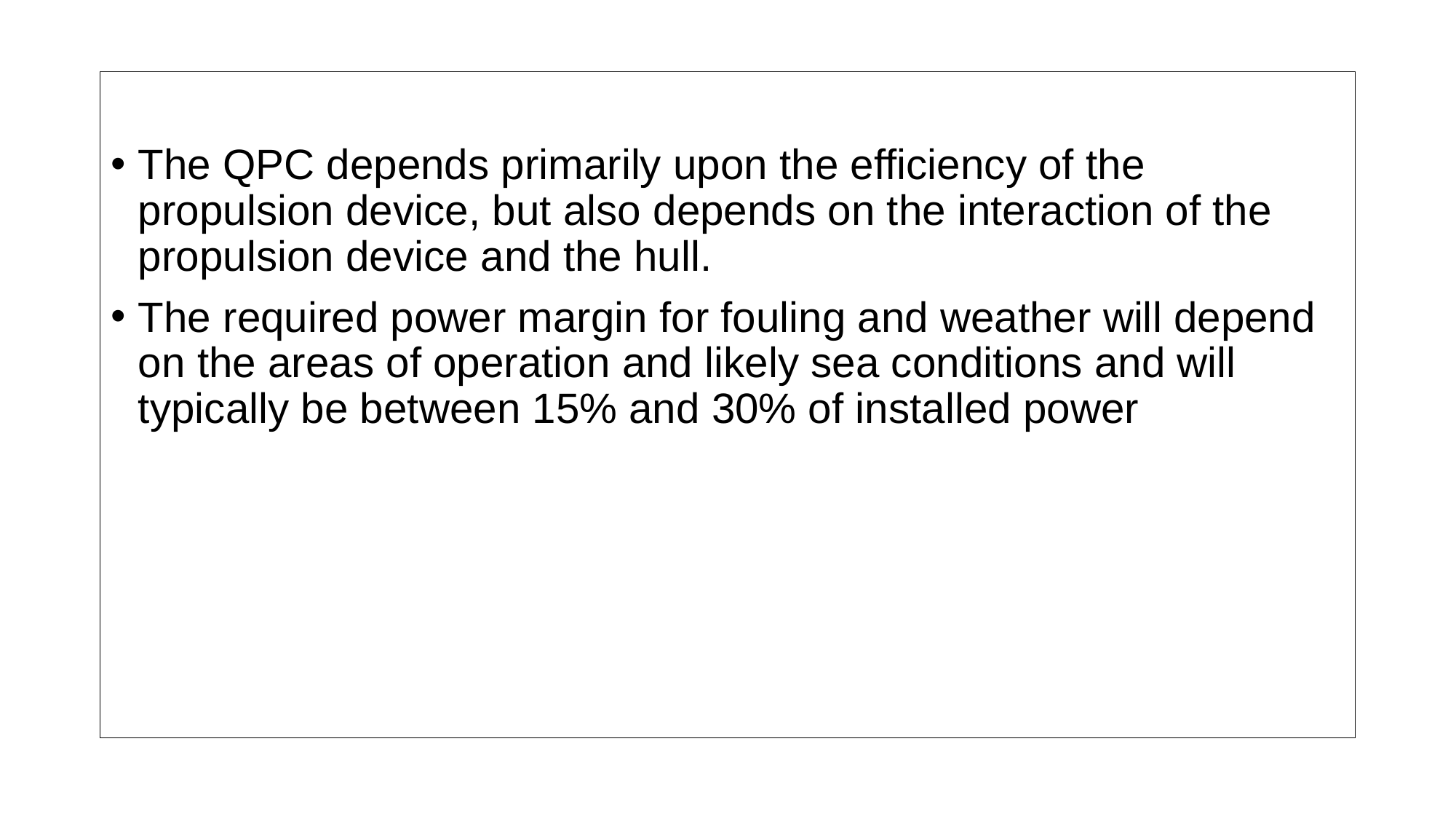

The QPC depends primarily upon the efficiency of the propulsion device, but also depends on the interaction of the propulsion device and the hull.
The required power margin for fouling and weather will depend on the areas of operation and likely sea conditions and will typically be between 15% and 30% of installed power